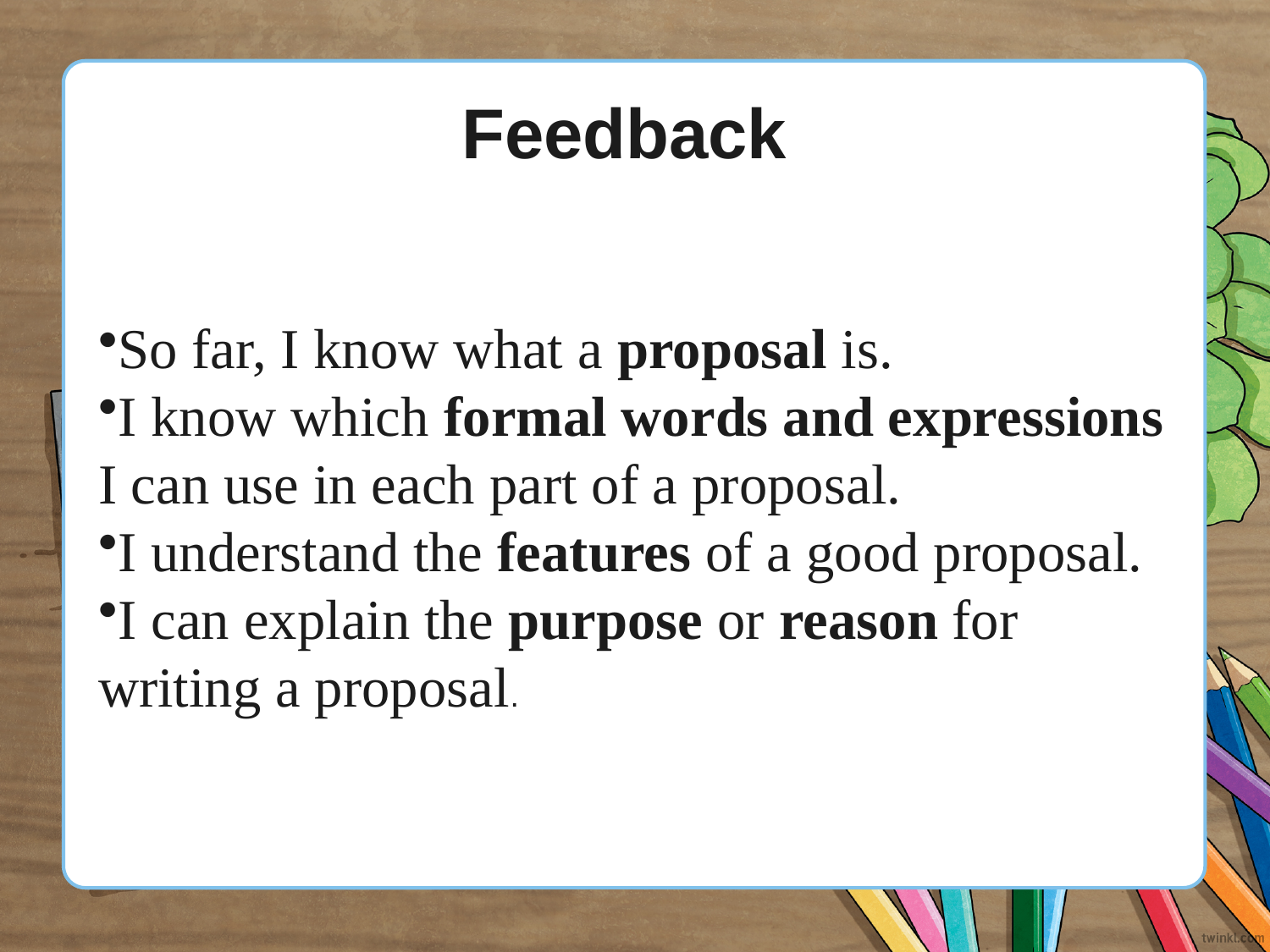

# Feedback
So far, I know what a proposal is.
I know which formal words and expressions I can use in each part of a proposal.
I understand the features of a good proposal.
I can explain the purpose or reason for writing a proposal.